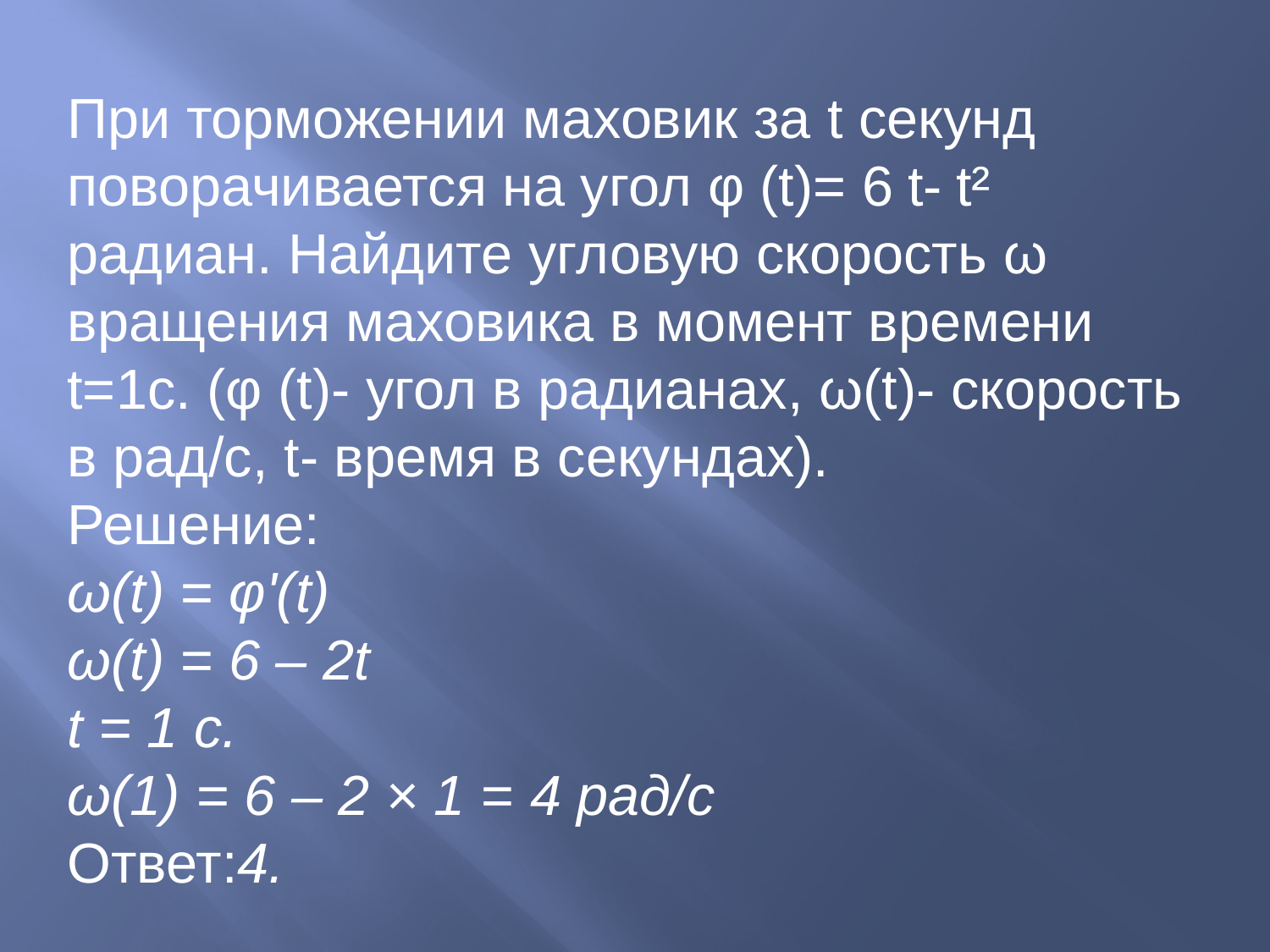

При торможении маховик за t секунд поворачивается на угол φ (t)= 6 t- t² радиан. Найдите угловую скорость ω вращения маховика в момент времени t=1с. (φ (t)- угол в радианах, ω(t)- скорость в рад/с, t- время в секундах).
Решение:
ω(t) = φ'(t)
ω(t) = 6 – 2t
t = 1 c.
ω(1) = 6 – 2 × 1 = 4 рад/с                   Ответ:4.